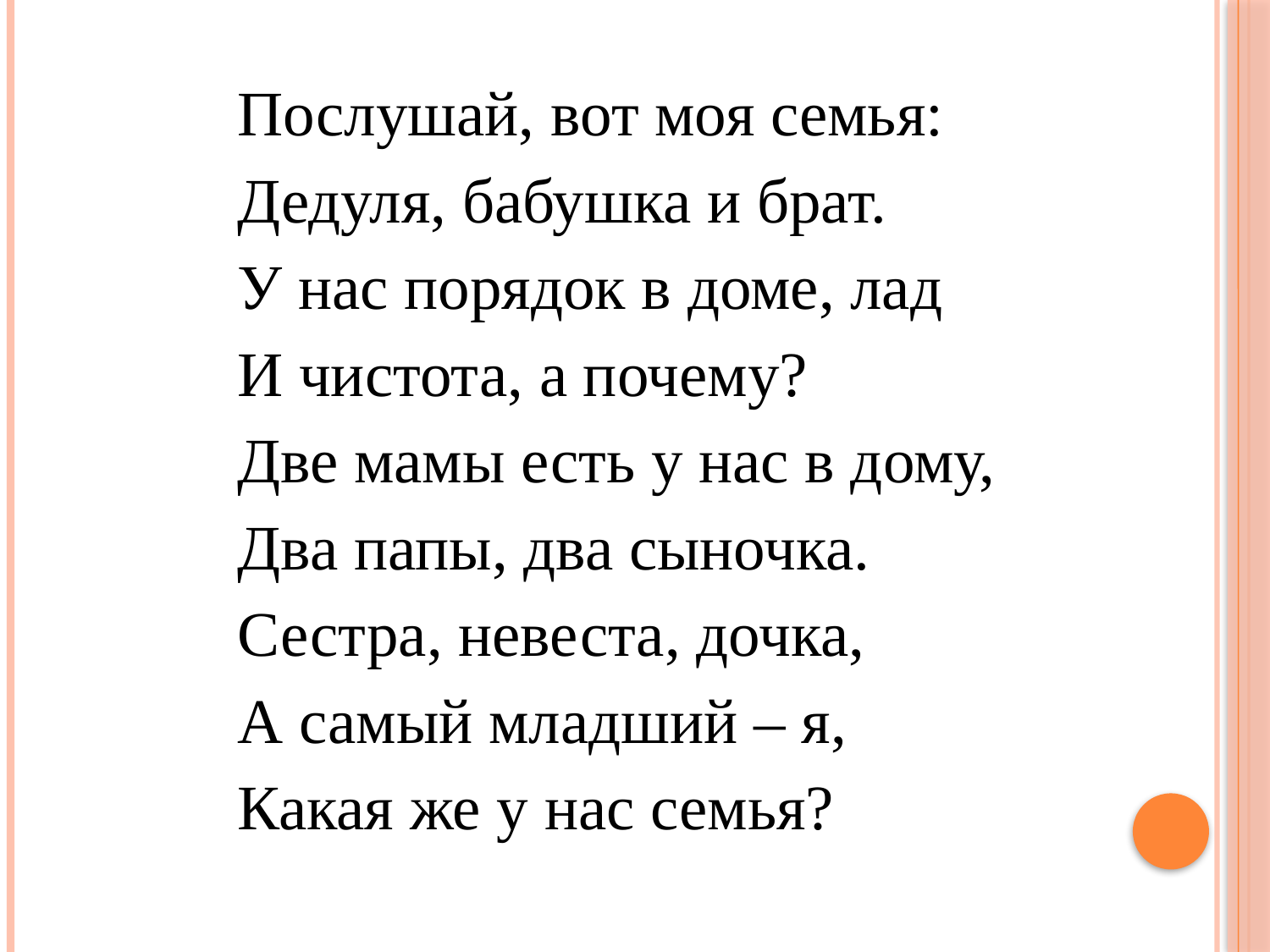

Послушай, вот моя семья:
Дедуля, бабушка и брат.
У нас порядок в доме, лад
И чистота, а почему?
Две мамы есть у нас в дому,
Два папы, два сыночка.
Сестра, невеста, дочка,
А самый младший – я,
Какая же у нас семья?